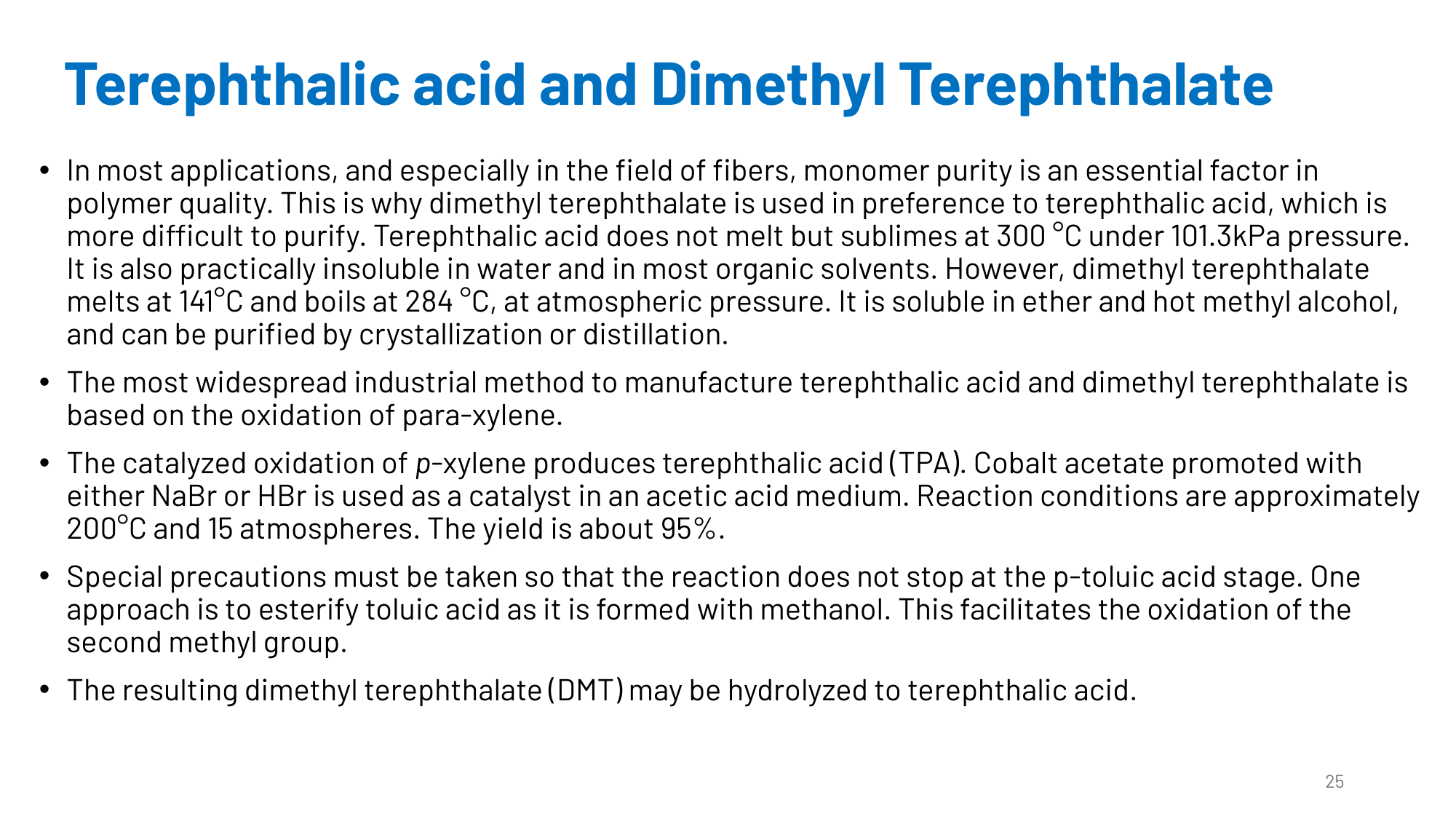

# Terephthalic acid and Dimethyl Terephthalate
In most applications, and especially in the field of fibers, monomer purity is an essential factor in polymer quality. This is why dimethyl terephthalate is used in preference to terephthalic acid, which is more difficult to purify. Terephthalic acid does not melt but sublimes at 300 °C under 101.3kPa pressure. It is also practically insoluble in water and in most organic solvents. However, dimethyl terephthalate melts at 141°C and boils at 284 °C, at atmospheric pressure. It is soluble in ether and hot methyl alcohol, and can be purified by crystallization or distillation.
The most widespread industrial method to manufacture terephthalic acid and dimethyl terephthalate is based on the oxidation of para-xylene.
The catalyzed oxidation of p-xylene produces terephthalic acid (TPA). Cobalt acetate promoted with either NaBr or HBr is used as a catalyst in an acetic acid medium. Reaction conditions are approximately 200°C and 15 atmospheres. The yield is about 95%.
Special precautions must be taken so that the reaction does not stop at the p-toluic acid stage. One approach is to esterify toluic acid as it is formed with methanol. This facilitates the oxidation of the second methyl group.
The resulting dimethyl terephthalate (DMT) may be hydrolyzed to terephthalic acid.
25